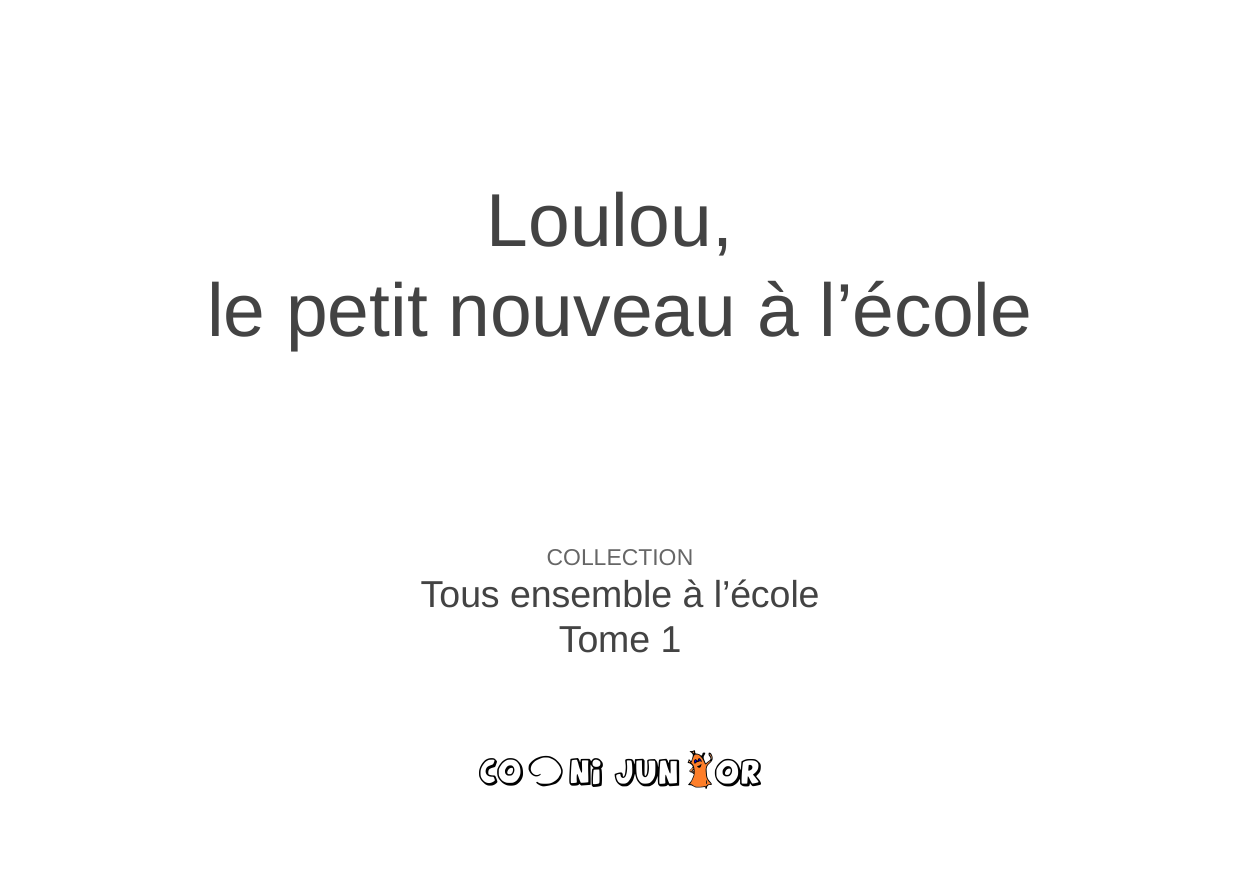

# Loulou,
le petit nouveau à l’école